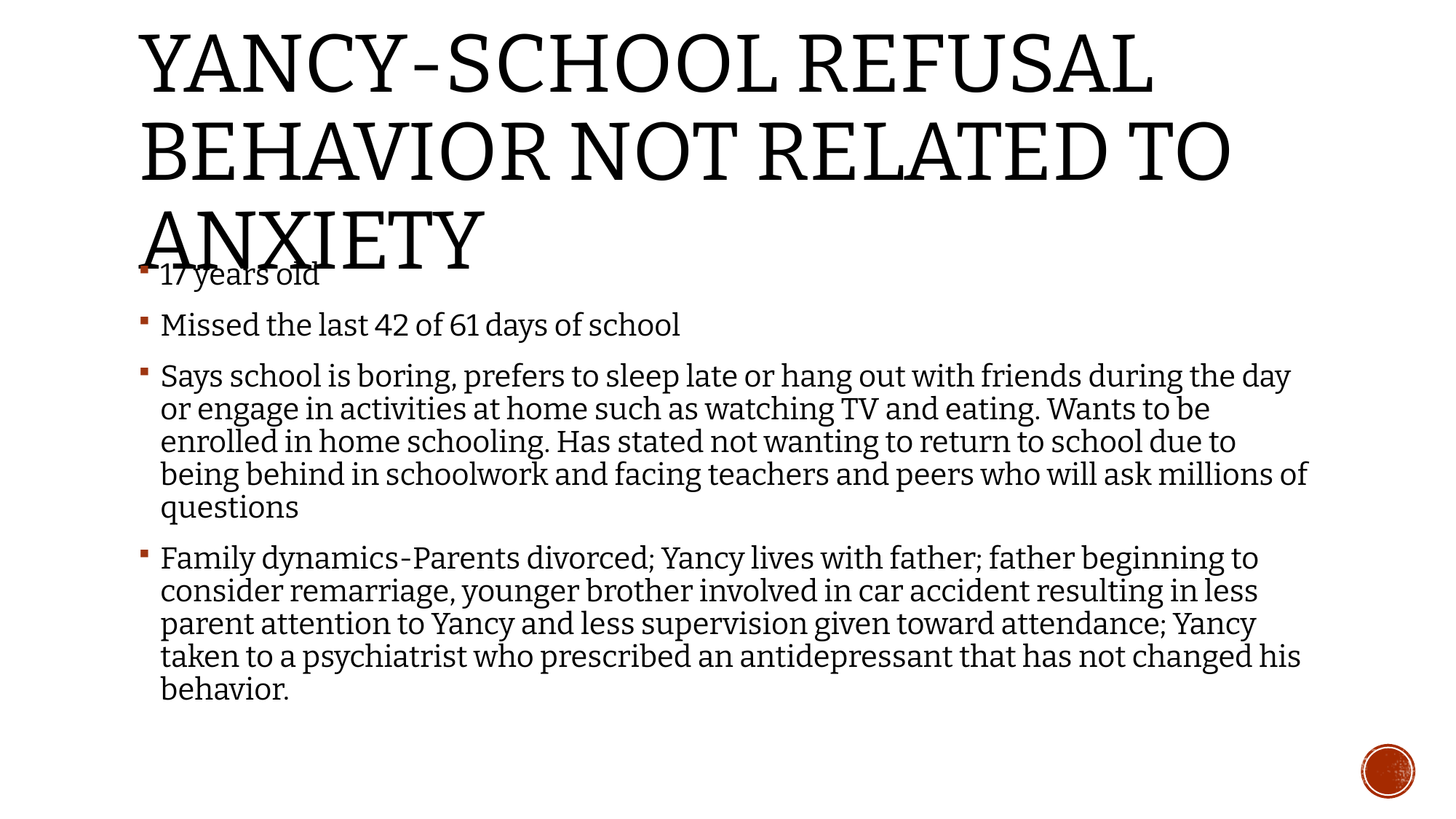

# Yancy-School refusal behavior not related to anxiety
17 years old
Missed the last 42 of 61 days of school
Says school is boring, prefers to sleep late or hang out with friends during the day or engage in activities at home such as watching TV and eating. Wants to be enrolled in home schooling. Has stated not wanting to return to school due to being behind in schoolwork and facing teachers and peers who will ask millions of questions
Family dynamics-Parents divorced; Yancy lives with father; father beginning to consider remarriage, younger brother involved in car accident resulting in less parent attention to Yancy and less supervision given toward attendance; Yancy taken to a psychiatrist who prescribed an antidepressant that has not changed his behavior.